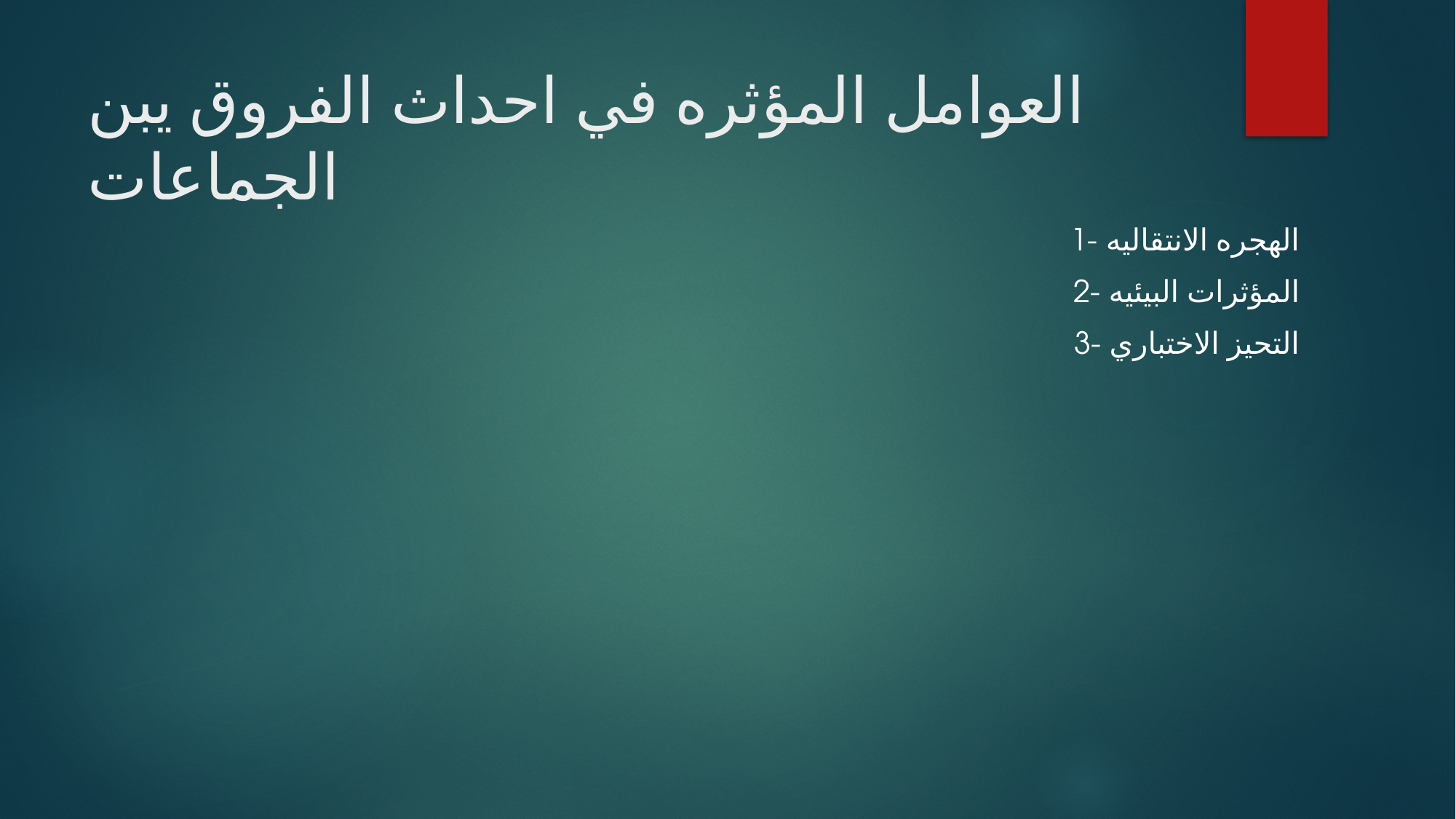

# العوامل المؤثره في احداث الفروق يبن الجماعات
1- الهجره الانتقاليه
2- المؤثرات البيئيه
3- التحيز الاختباري